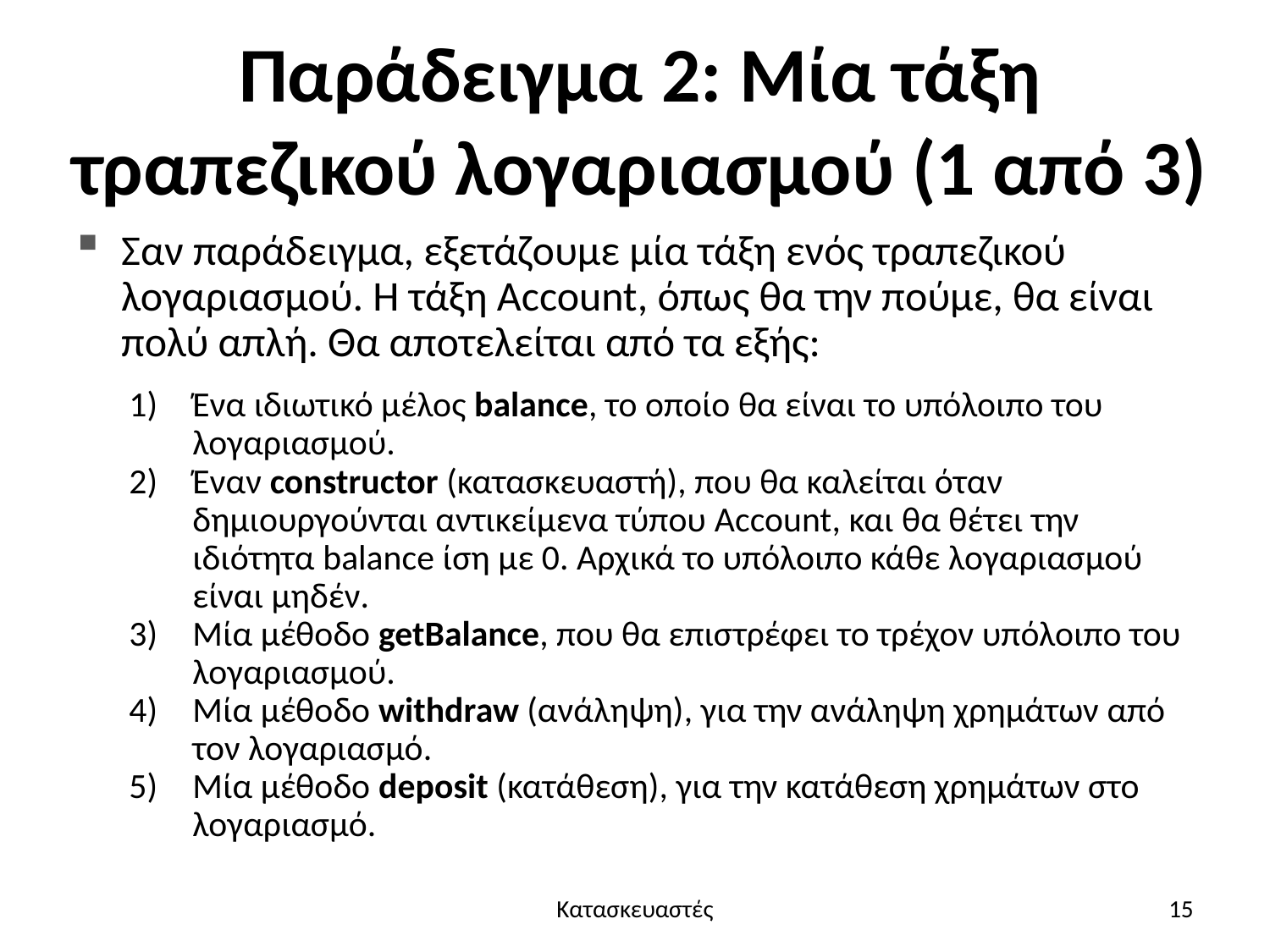

# Παράδειγμα 2: Μία τάξη τραπεζικού λογαριασμού (1 από 3)
Σαν παράδειγμα, εξετάζουμε μία τάξη ενός τραπεζικού λογαριασμού. Η τάξη Account, όπως θα την πούμε, θα είναι πολύ απλή. Θα αποτελείται από τα εξής:
Ένα ιδιωτικό μέλος balance, το οποίο θα είναι το υπόλοιπο του λογαριασμού.
Έναν constructor (κατασκευαστή), που θα καλείται όταν δημιουργούνται αντικείμενα τύπου Account, και θα θέτει την ιδιότητα balance ίση με 0. Αρχικά το υπόλοιπο κάθε λογαριασμού είναι μηδέν.
Μία μέθοδο getBalance, που θα επιστρέφει το τρέχον υπόλοιπο του λογαριασμού.
Μία μέθοδο withdraw (ανάληψη), για την ανάληψη χρημάτων από τον λογαριασμό.
Μία μέθοδο deposit (κατάθεση), για την κατάθεση χρημάτων στο λογαριασμό.

Κατασκευαστές
15